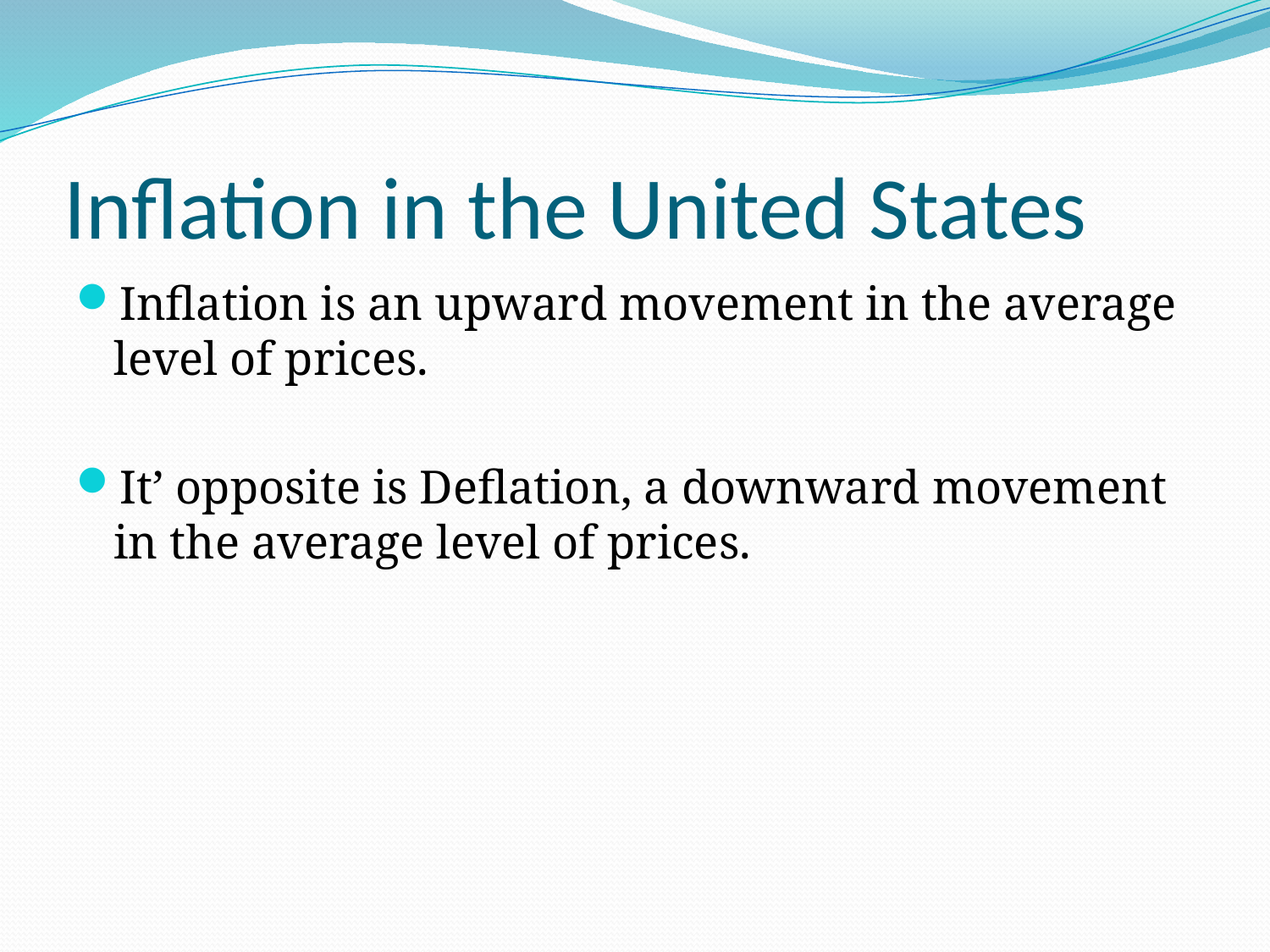

# Inflation in the United States
Inflation is an upward movement in the average level of prices.

It’ opposite is Deflation, a downward movement in the average level of prices.